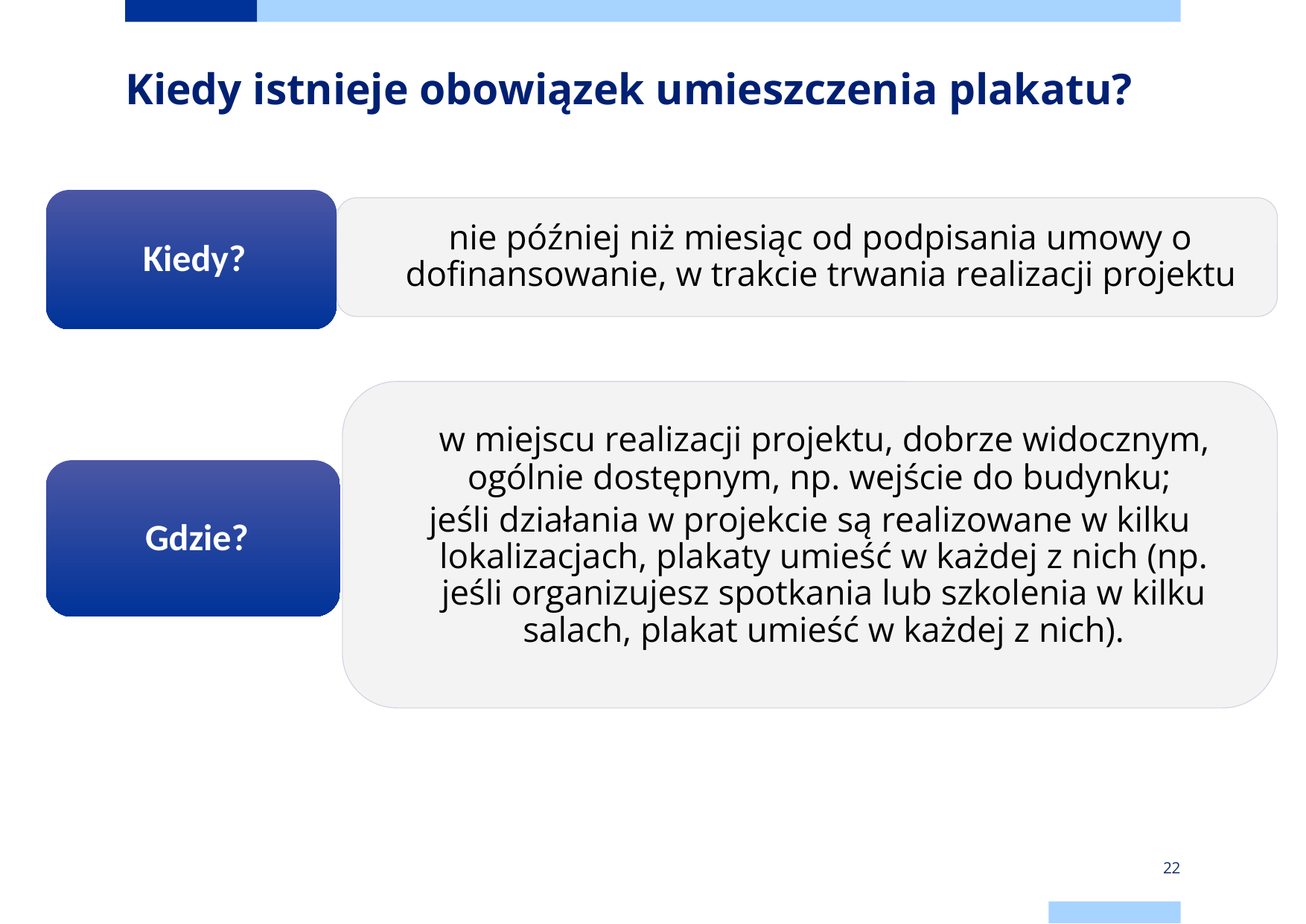

# Kiedy istnieje obowiązek umieszczenia plakatu?
   nie później niż miesiąc od podpisania umowy o dofinansowanie, w trakcie trwania realizacji projektu
Kiedy?
   w miejscu realizacji projektu, dobrze widocznym, ogólnie dostępnym, np. wejście do budynku;
jeśli działania w projekcie są realizowane w kilku lokalizacjach, plakaty umieść w każdej z nich (np. jeśli organizujesz spotkania lub szkolenia w kilku salach, plakat umieść w każdej z nich).

Gdzie?
22